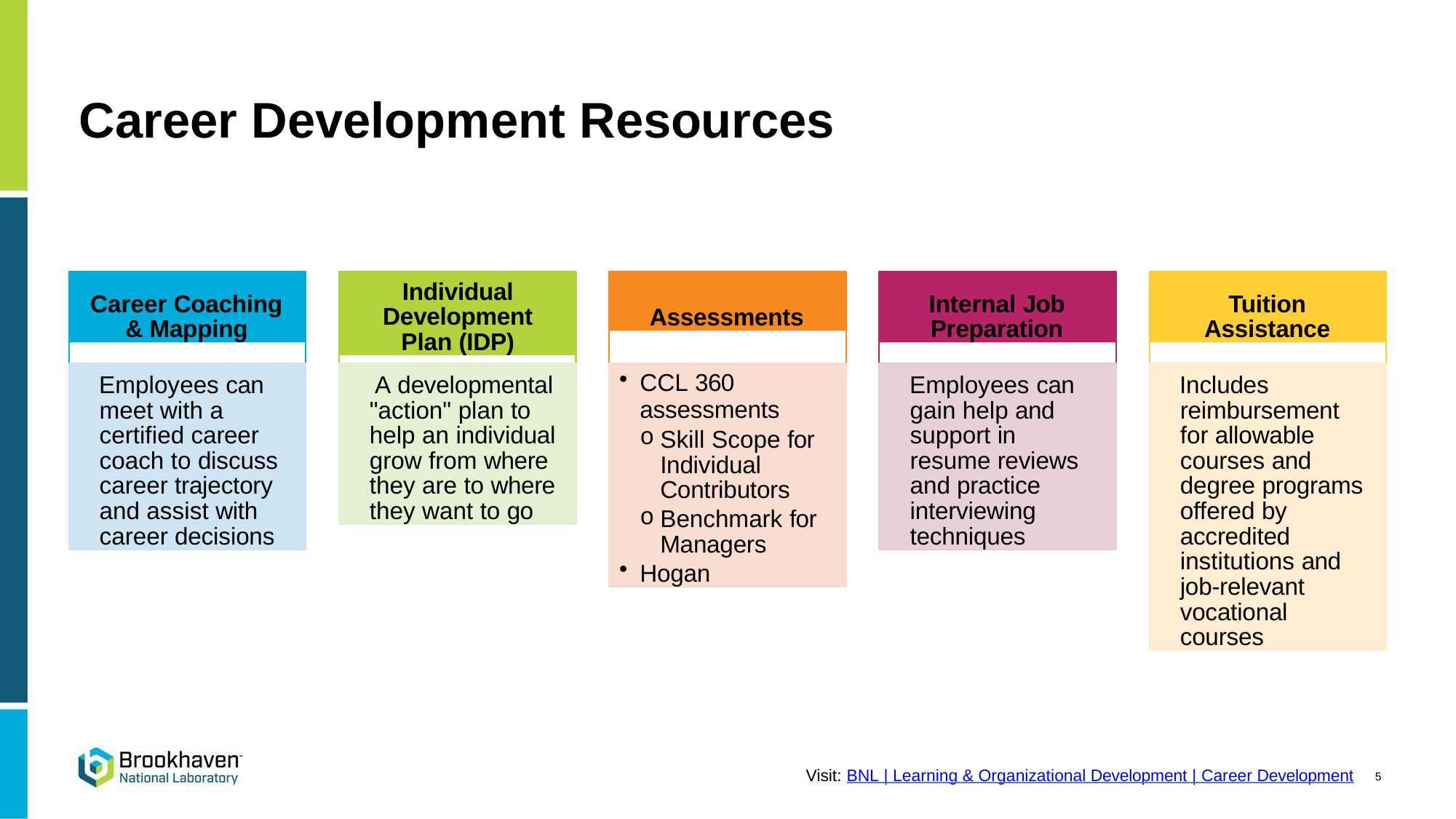

# Career Development Resources

Career Coaching & Mapping

Individual Development Plan (IDP)

Assessments

Internal Job Preparation

Tuition Assistance
Employees can meet with a certified career coach to discuss career trajectory and assist with career decisions
A developmental "action" plan to help an individual grow from where they are to where they want to go
CCL 360
assessments
Skill Scope for Individual Contributors
Benchmark for Managers
Hogan
Employees can gain help and support in resume reviews and practice interviewing techniques
Includes reimbursement for allowable courses and degree programs offered by accredited institutions and job-relevant vocational courses
Visit: BNL | Learning & Organizational Development | Career Development
5